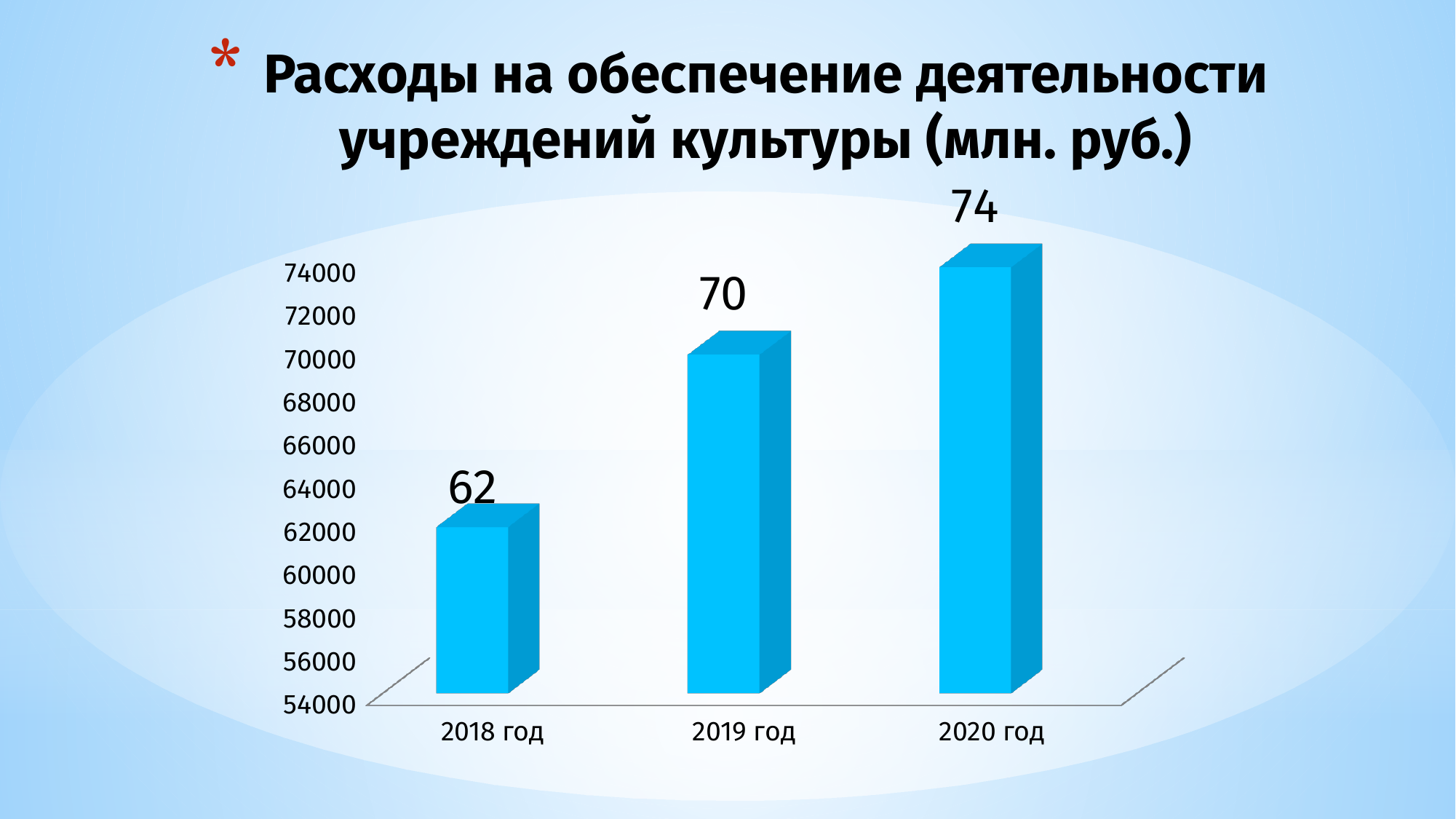

# Расходы на обеспечение деятельности учреждений культуры (млн. руб.)

[unsupported chart]